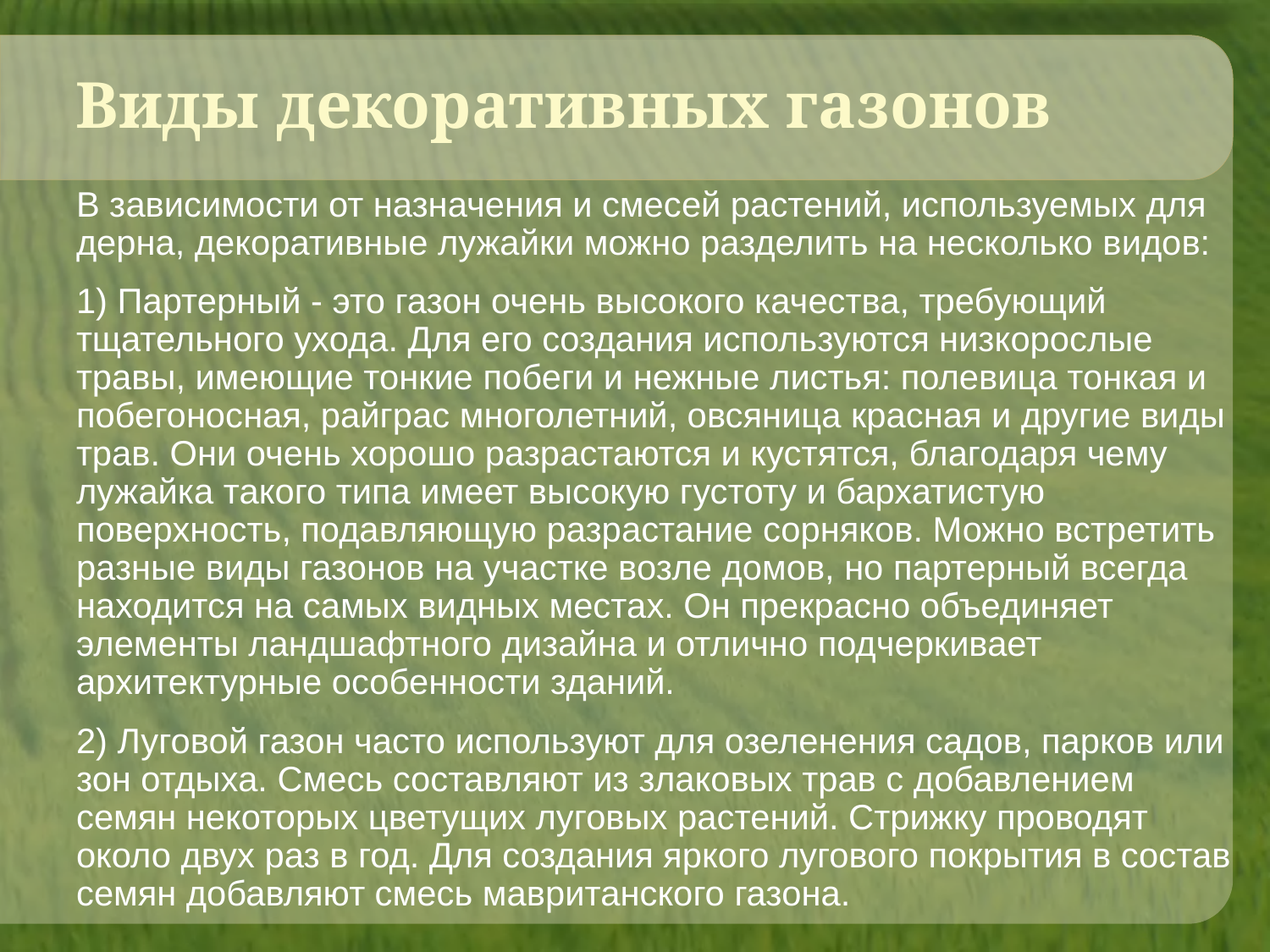

# Виды декоративных газонов
В зависимости от назначения и смесей растений, используемых для дерна, декоративные лужайки можно разделить на несколько видов:
1) Партерный - это газон очень высокого качества, требующий тщательного ухода. Для его создания используются низкорослые травы, имеющие тонкие побеги и нежные листья: полевица тонкая и побегоносная, райграс многолетний, овсяница красная и другие виды трав. Они очень хорошо разрастаются и кустятся, благодаря чему лужайка такого типа имеет высокую густоту и бархатистую поверхность, подавляющую разрастание сорняков. Можно встретить разные виды газонов на участке возле домов, но партерный всегда находится на самых видных местах. Он прекрасно объединяет элементы ландшафтного дизайна и отлично подчеркивает архитектурные особенности зданий.
2) Луговой газон часто используют для озеленения садов, парков или зон отдыха. Смесь составляют из злаковых трав с добавлением семян некоторых цветущих луговых растений. Стрижку проводят около двух раз в год. Для создания яркого лугового покрытия в состав семян добавляют смесь мавританского газона.